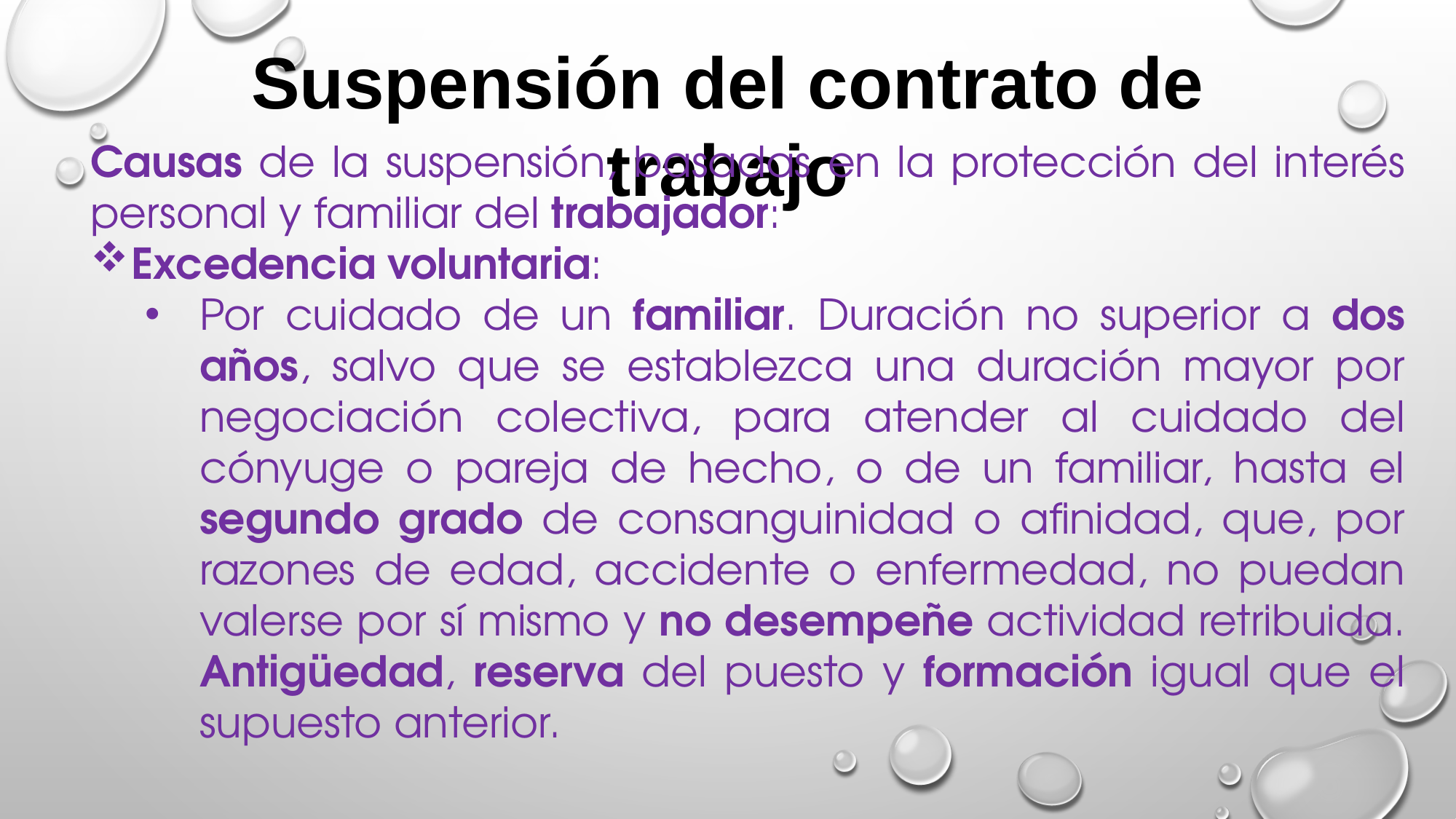

Suspensión del contrato de trabajo
Causas de la suspensión, basadas en la protección del interés personal y familiar del trabajador:
Excedencia voluntaria:
Por cuidado de un familiar. Duración no superior a dos años, salvo que se establezca una duración mayor por negociación colectiva, para atender al cuidado del cónyuge o pareja de hecho, o de un familiar, hasta el segundo grado de consanguinidad o afinidad, que, por razones de edad, accidente o enfermedad, no puedan valerse por sí mismo y no desempeñe actividad retribuida. Antigüedad, reserva del puesto y formación igual que el supuesto anterior.